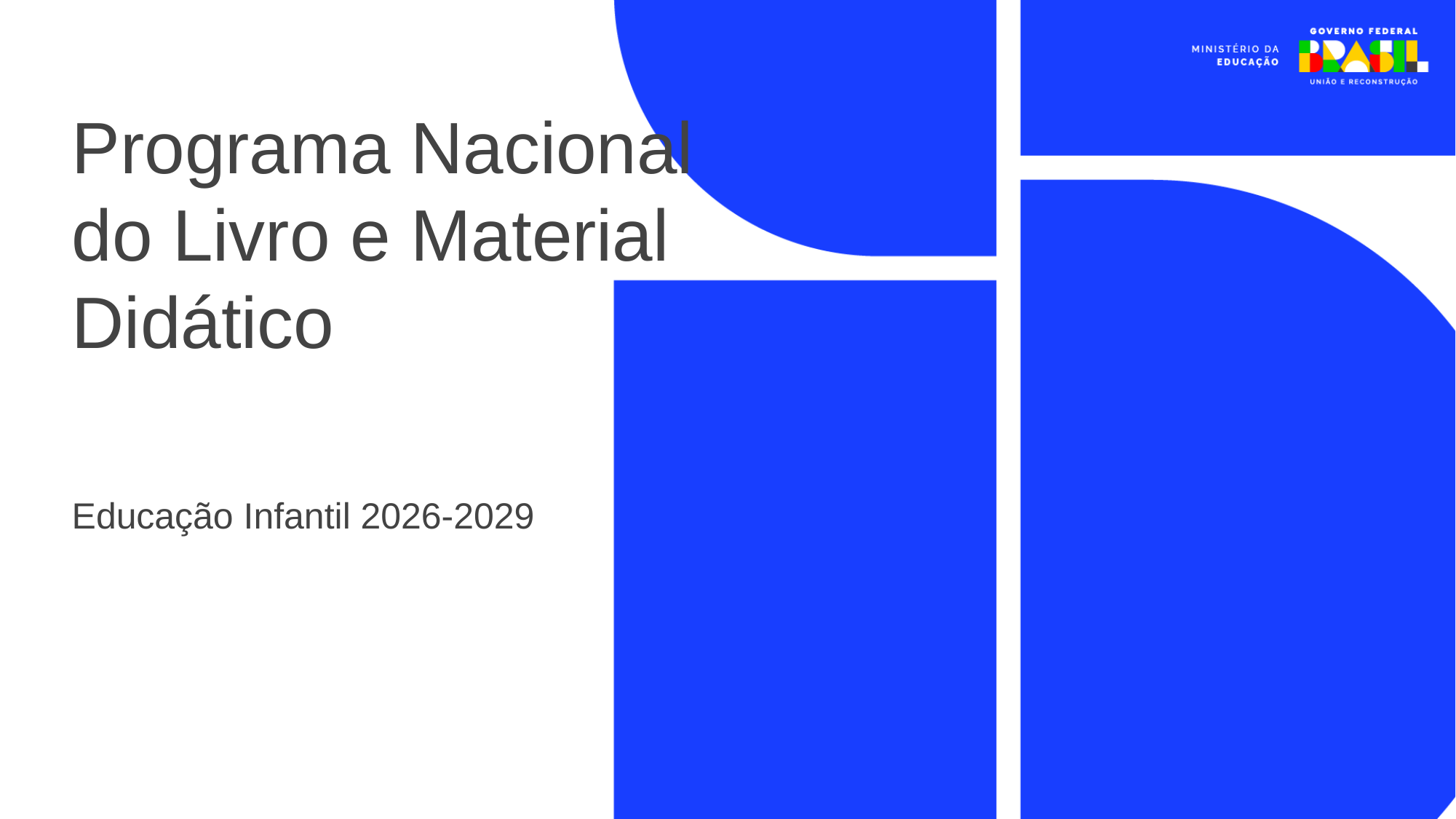

Programa Nacional do Livro e Material Didático

Educação Infantil 2026-2029